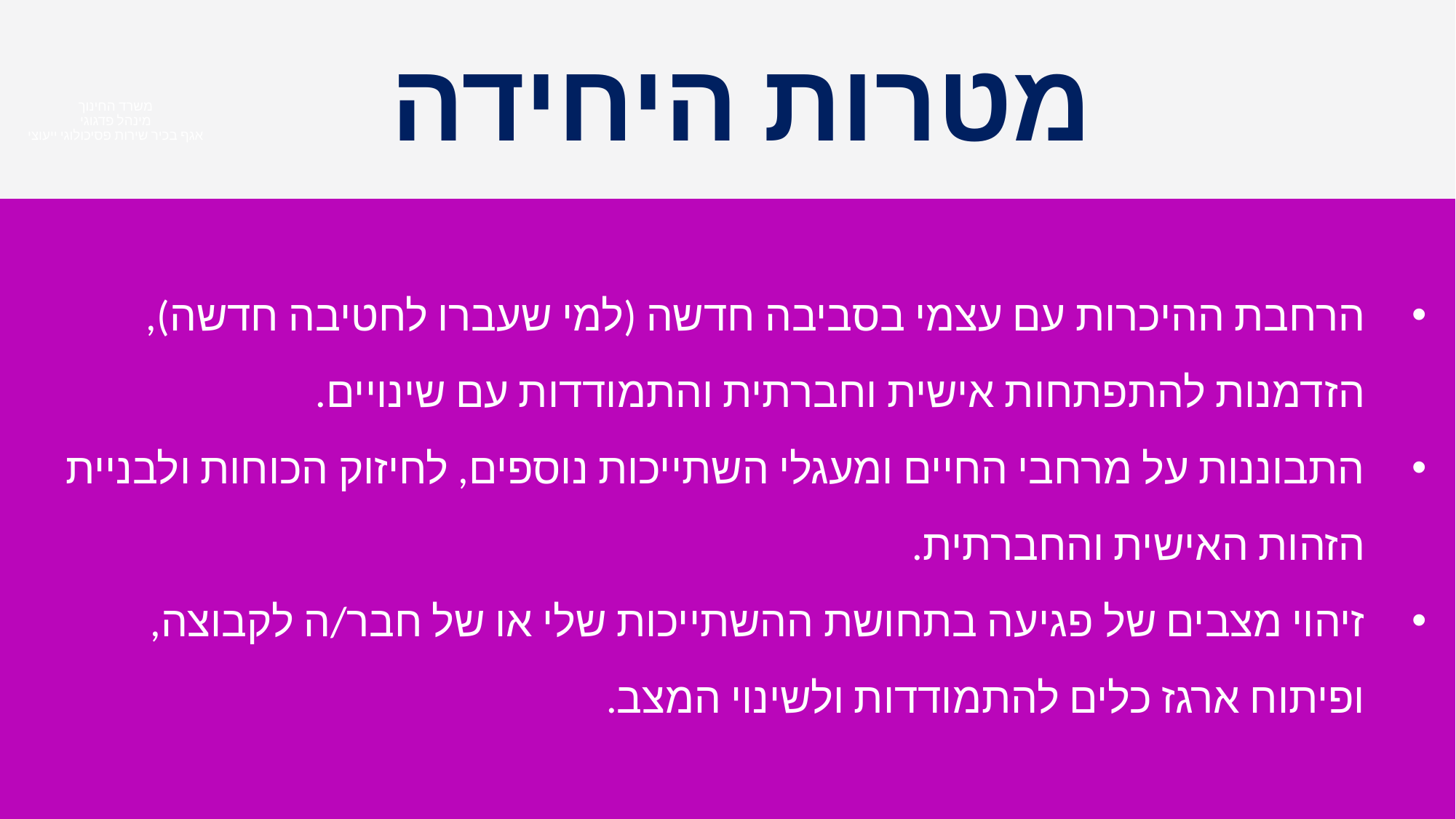

מטרות היחידה
משרד החינוך
מינהל פדגוגי
אגף בכיר שירות פסיכולוגי ייעוצי

הרחבת ההיכרות עם עצמי בסביבה חדשה (למי שעברו לחטיבה חדשה), הזדמנות להתפתחות אישית וחברתית והתמודדות עם שינויים.
התבוננות על מרחבי החיים ומעגלי השתייכות נוספים, לחיזוק הכוחות ולבניית הזהות האישית והחברתית.
זיהוי מצבים של פגיעה בתחושת ההשתייכות שלי או של חבר/ה לקבוצה, ופיתוח ארגז כלים להתמודדות ולשינוי המצב.